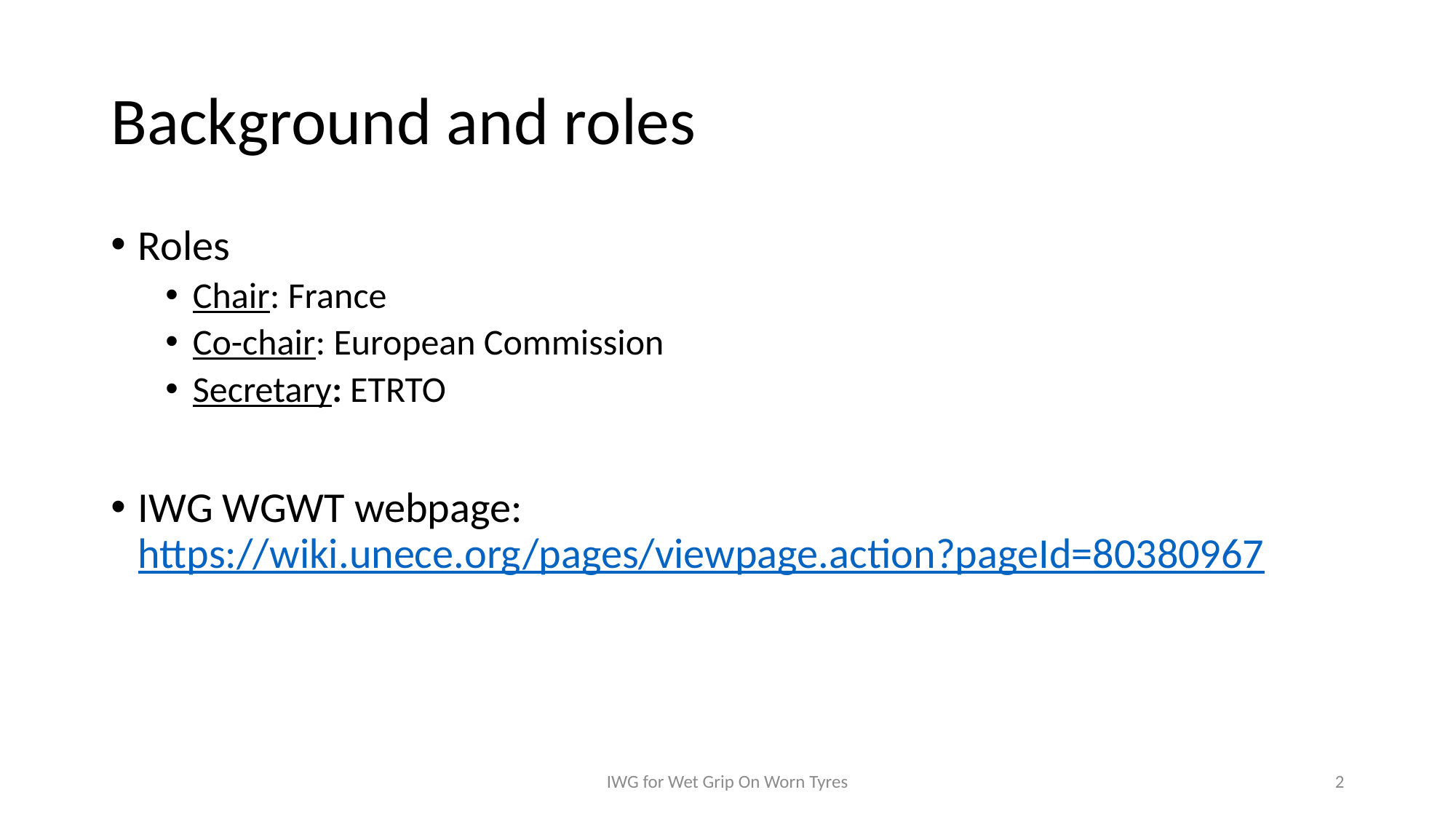

# Background and roles
Roles
Chair: France
Co-chair: European Commission
Secretary: ETRTO

IWG WGWT webpage: https://wiki.unece.org/pages/viewpage.action?pageId=80380967

IWG for Wet Grip On Worn Tyres
2